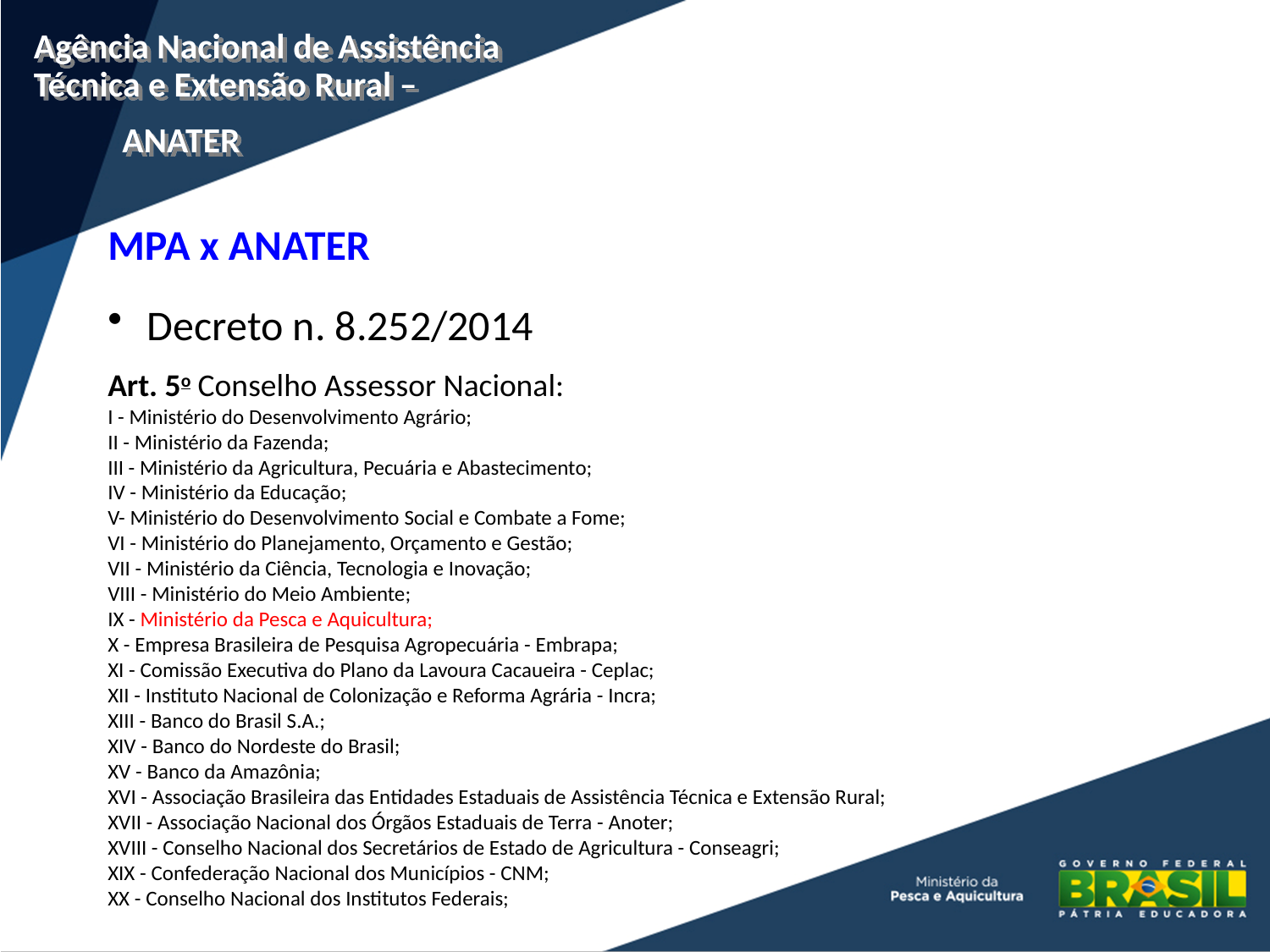

Agência Nacional de Assistência Técnica e Extensão Rural –
           ANATER
MPA x ANATER
 Decreto n. 8.252/2014
Art. 5o Conselho Assessor Nacional:
I - Ministério do Desenvolvimento Agrário;
II - Ministério da Fazenda;
III - Ministério da Agricultura, Pecuária e Abastecimento;
IV - Ministério da Educação;
V- Ministério do Desenvolvimento Social e Combate a Fome;
VI - Ministério do Planejamento, Orçamento e Gestão;
VII - Ministério da Ciência, Tecnologia e Inovação;
VIII - Ministério do Meio Ambiente;
IX - Ministério da Pesca e Aquicultura;
X - Empresa Brasileira de Pesquisa Agropecuária - Embrapa;
XI - Comissão Executiva do Plano da Lavoura Cacaueira - Ceplac;
XII - Instituto Nacional de Colonização e Reforma Agrária - Incra;
XIII - Banco do Brasil S.A.;
XIV - Banco do Nordeste do Brasil;
XV - Banco da Amazônia;
XVI - Associação Brasileira das Entidades Estaduais de Assistência Técnica e Extensão Rural;
XVII - Associação Nacional dos Órgãos Estaduais de Terra - Anoter;
XVIII - Conselho Nacional dos Secretários de Estado de Agricultura - Conseagri;
XIX - Confederação Nacional dos Municípios - CNM;
XX - Conselho Nacional dos Institutos Federais;